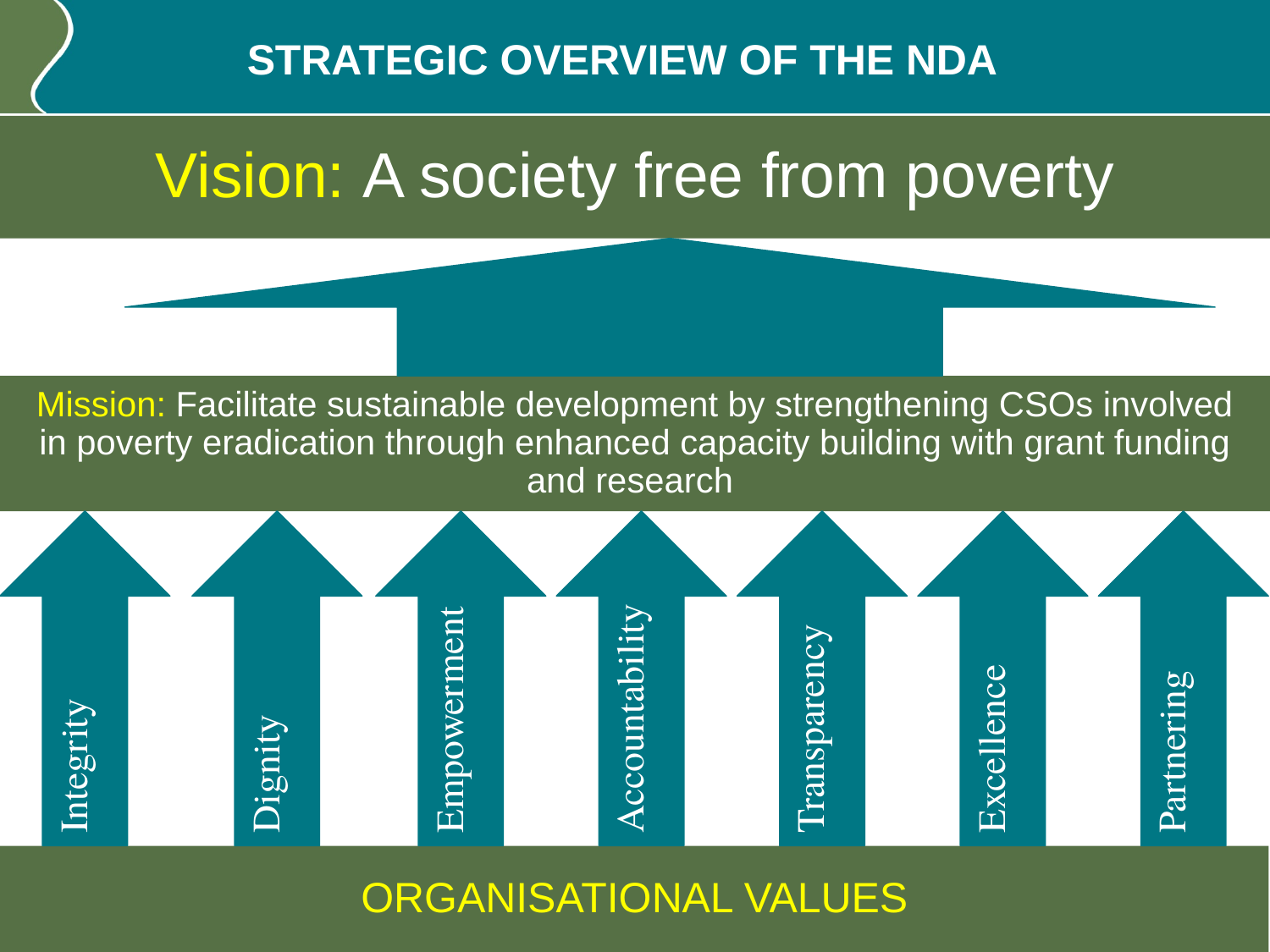

# STRATEGIC OVERVIEW OF THE NDA

Vision: A society free from poverty

Mission: Facilitate sustainable development by strengthening CSOs involved in poverty eradication through enhanced capacity building with grant funding and research
Integrity
Dignity
Empowerment
Accountability
Transparency
Excellence
Partnering

ORGANISATIONAL VALUES
4